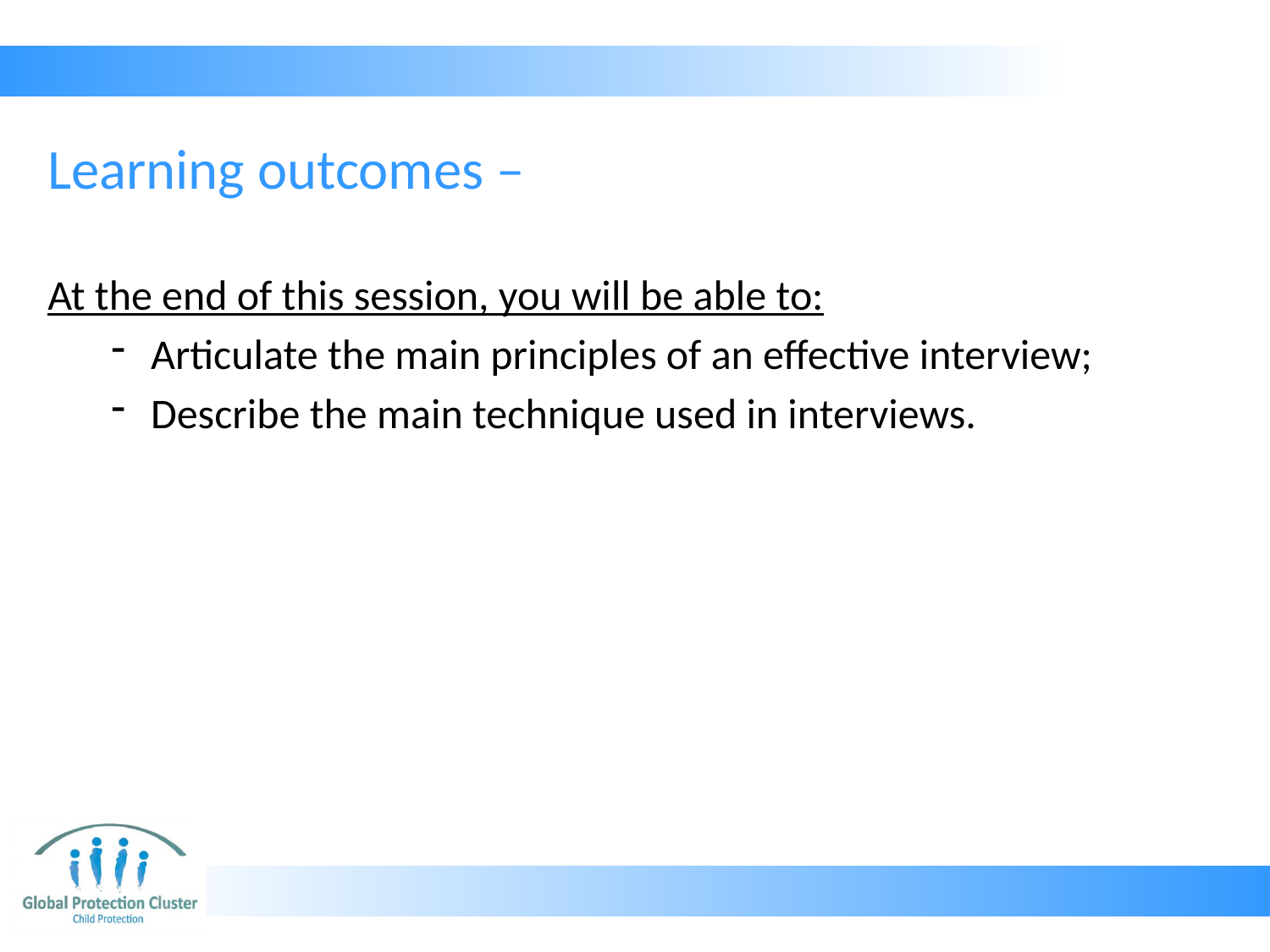

# Learning outcomes –
At the end of this session, you will be able to:
Articulate the main principles of an effective interview;
Describe the main technique used in interviews.